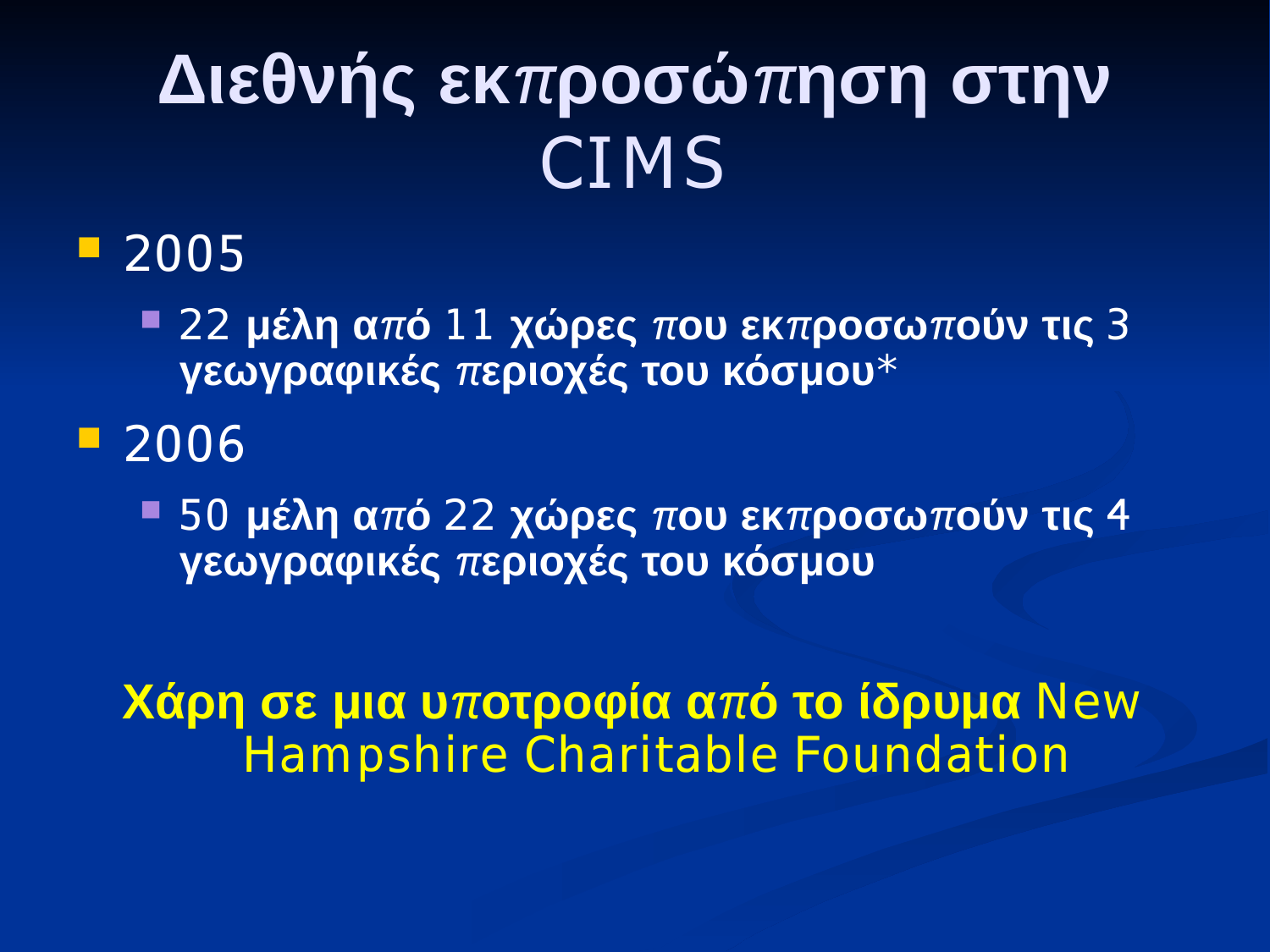

# Διεθνής εκπροσώπηση στην CIMS
2005
22 μέλη από 11 χώρες που εκπροσωπούν τις 3 γεωγραφικές περιοχές του κόσμου*
2006
50 μέλη από 22 χώρες που εκπροσωπούν τις 4 γεωγραφικές περιοχές του κόσμου

Χάρη σε μια υποτροφία από το ίδρυμα New Hampshire Charitable Foundation